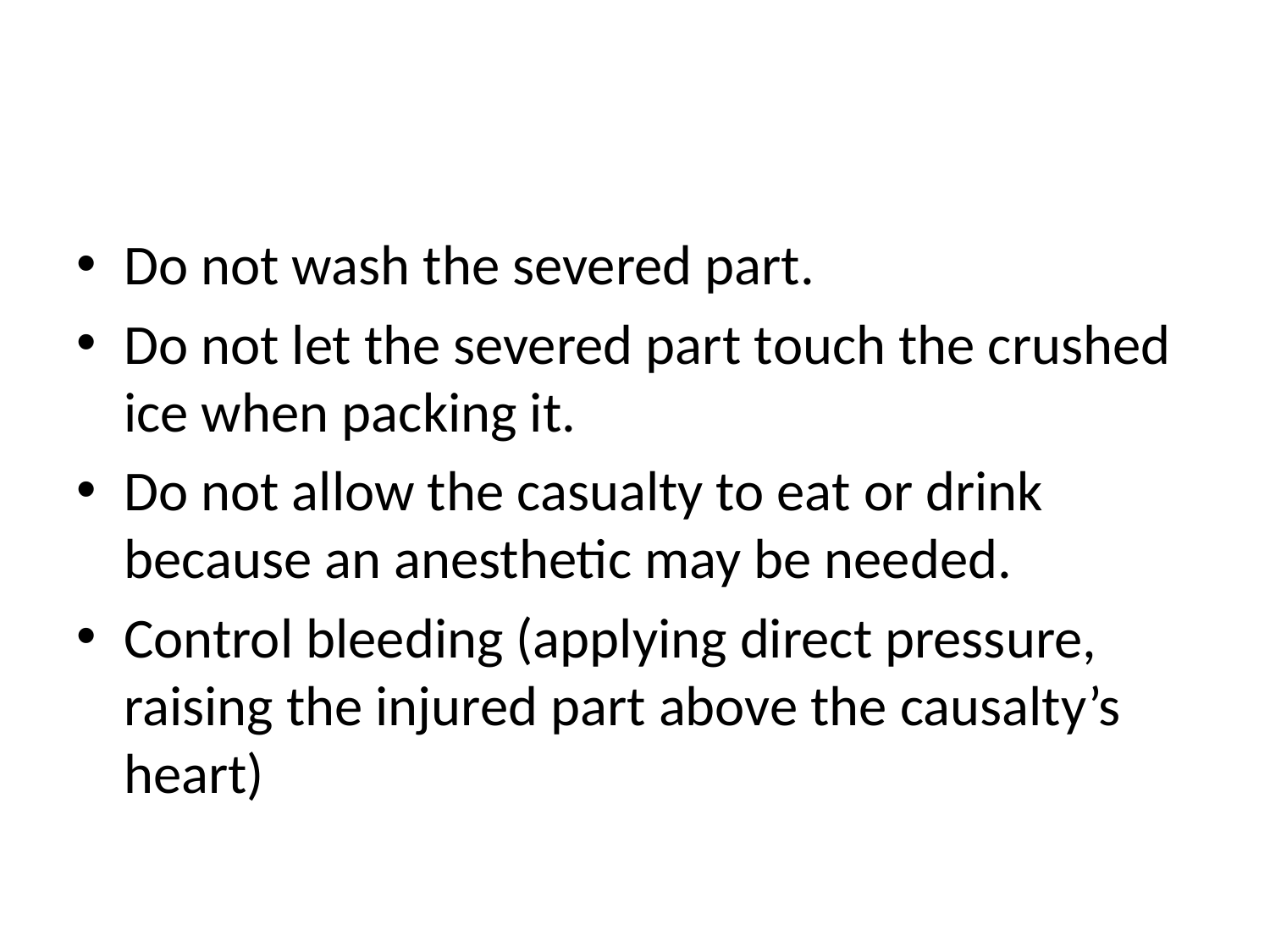

#
Do not wash the severed part.
Do not let the severed part touch the crushed ice when packing it.
Do not allow the casualty to eat or drink because an anesthetic may be needed.
Control bleeding (applying direct pressure, raising the injured part above the causalty’s heart)